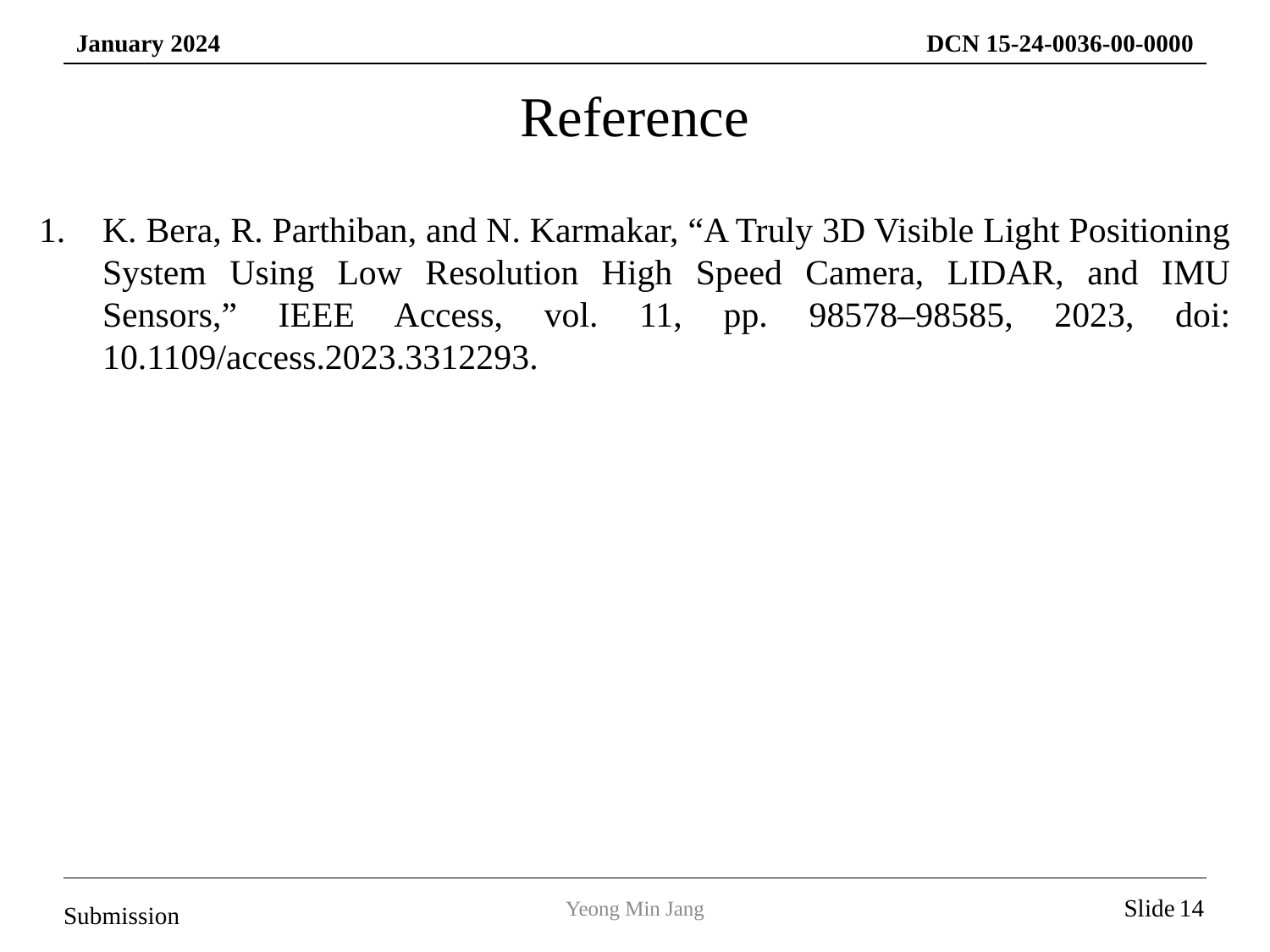

Reference
K. Bera, R. Parthiban, and N. Karmakar, “A Truly 3D Visible Light Positioning System Using Low Resolution High Speed Camera, LIDAR, and IMU Sensors,” IEEE Access, vol. 11, pp. 98578–98585, 2023, doi: 10.1109/access.2023.3312293.